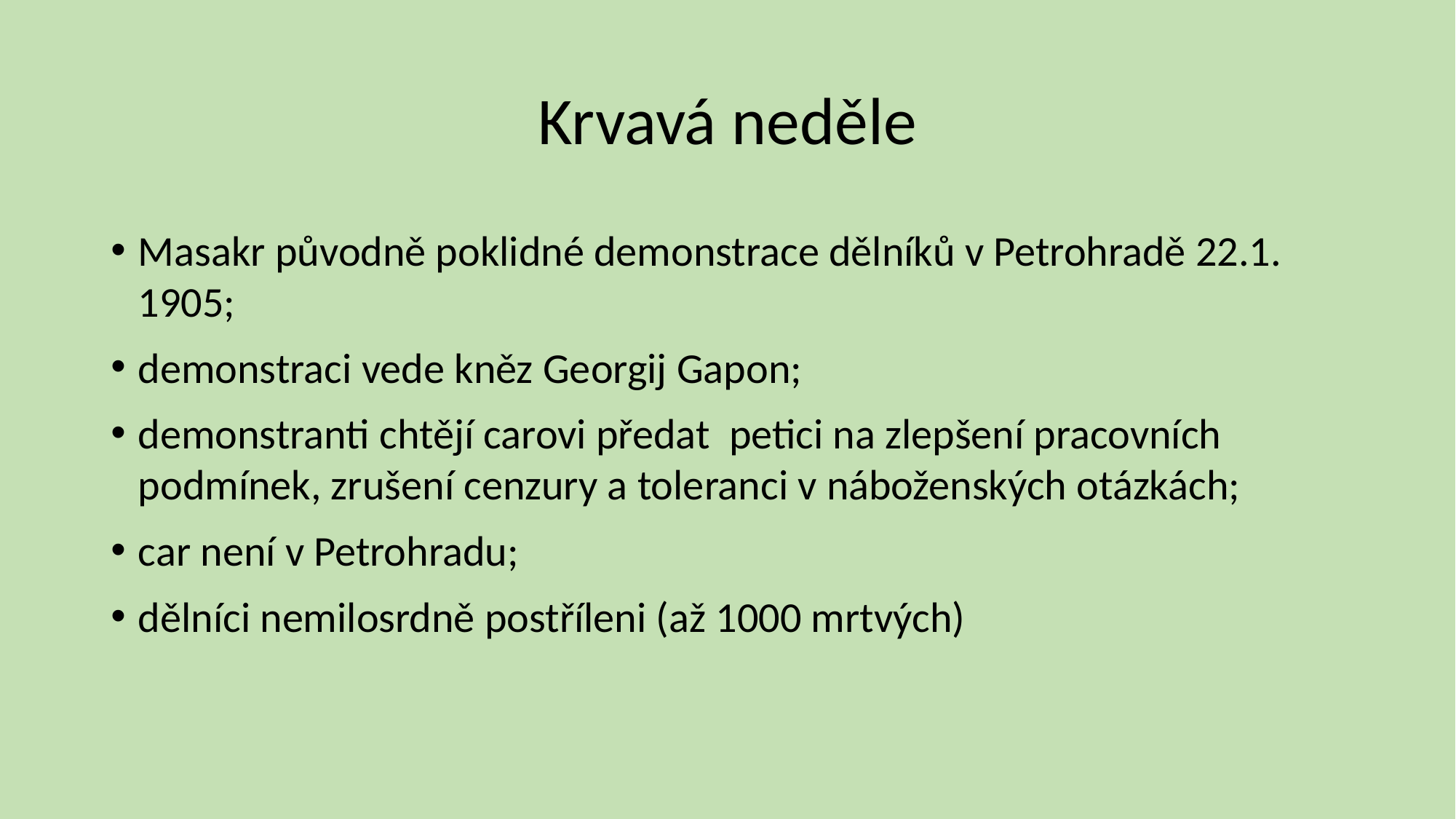

# Krvavá neděle
Masakr původně poklidné demonstrace dělníků v Petrohradě 22.1. 1905;
demonstraci vede kněz Georgij Gapon;
demonstranti chtějí carovi předat  petici na zlepšení pracovních podmínek, zrušení cenzury a toleranci v náboženských otázkách;
car není v Petrohradu;
dělníci nemilosrdně postříleni (až 1000 mrtvých)